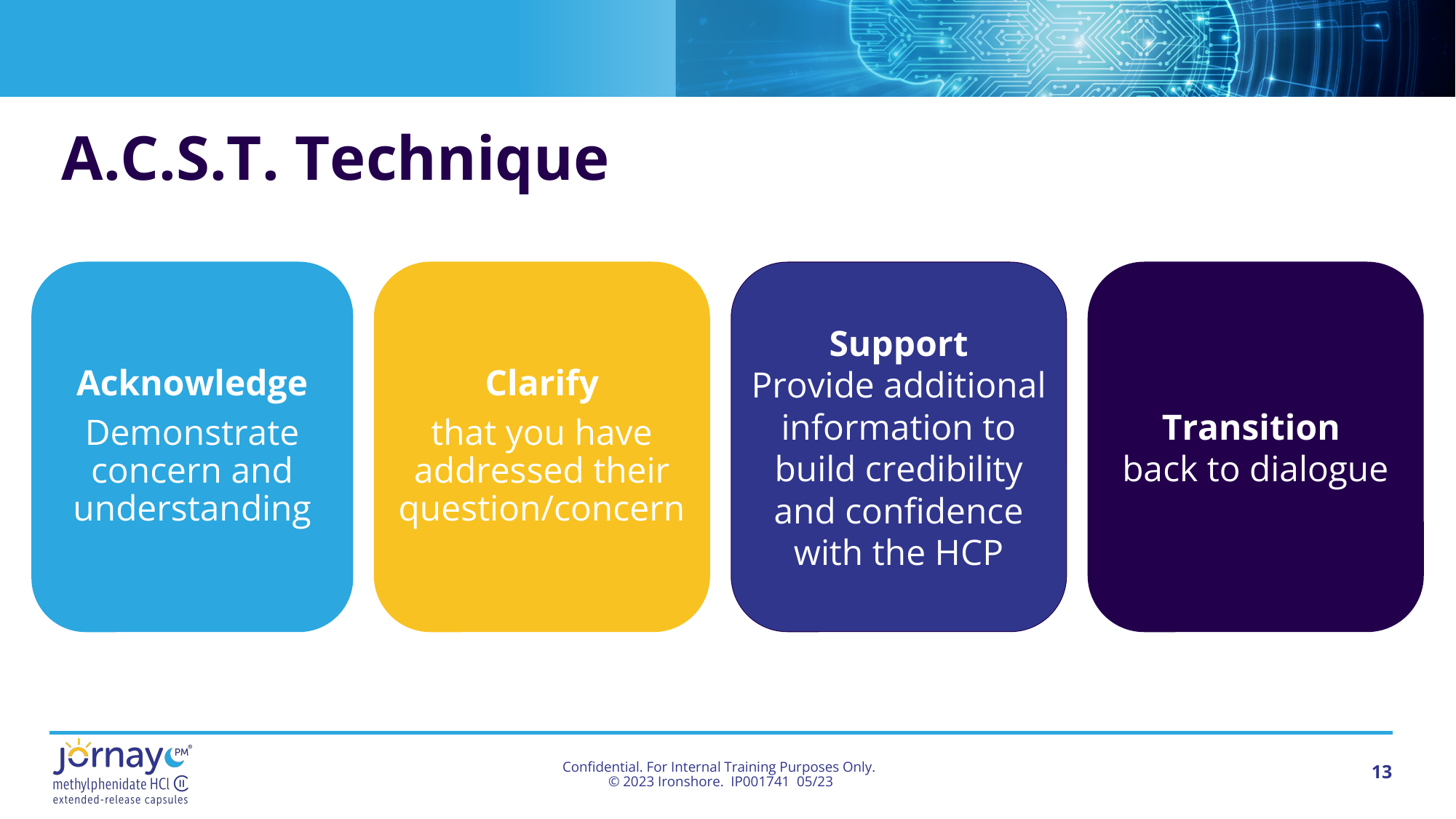

# A.C.S.T. Technique
Acknowledge
Demonstrate concern and understanding

Clarify
that you have addressed their question/concern

Support
Provide additional information to build credibility and confidence with the HCP

Transition
back to dialogue